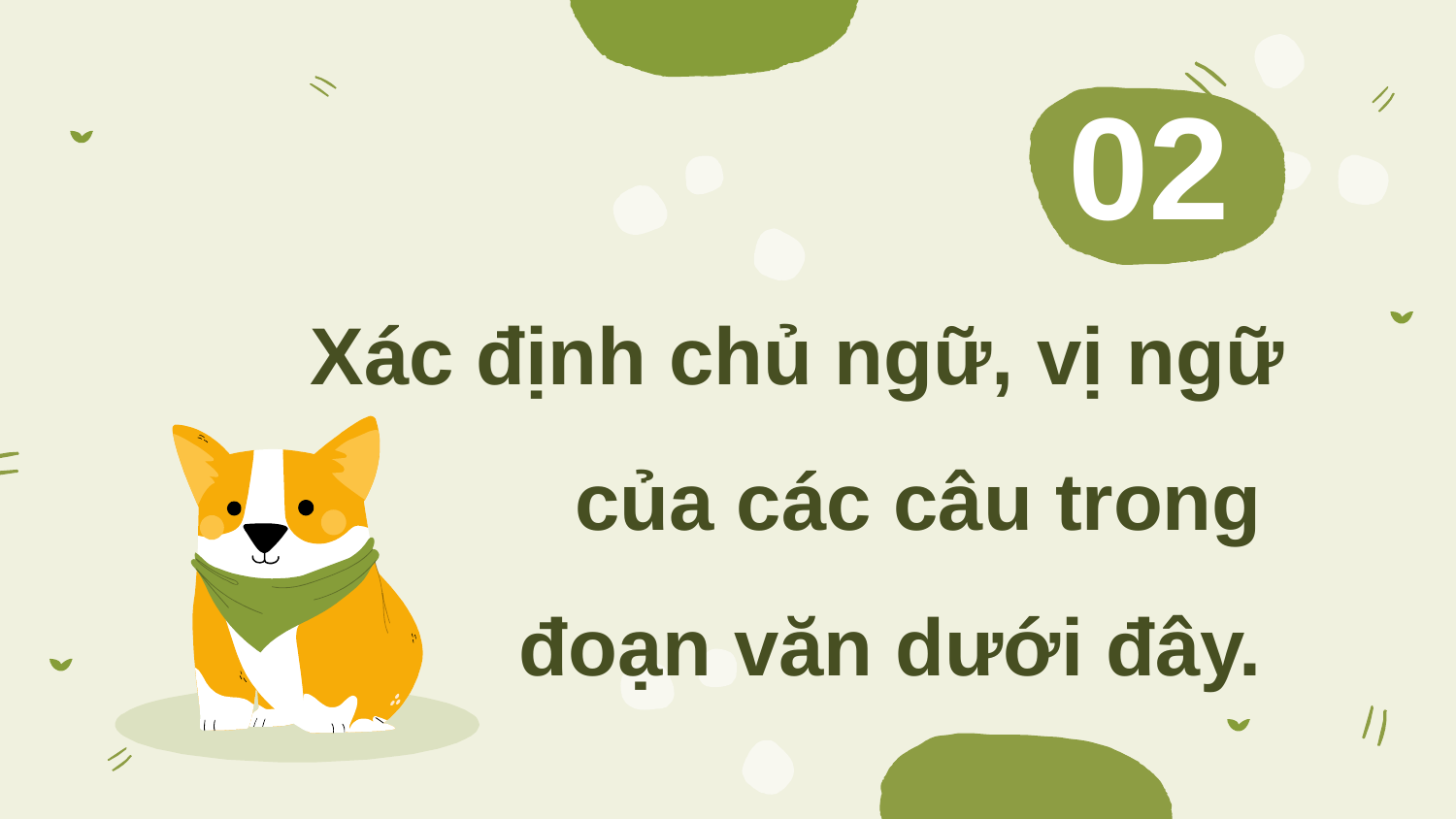

# 02

Xác định chủ ngữ, vị ngữ của các câu trong
đoạn văn dưới đây.